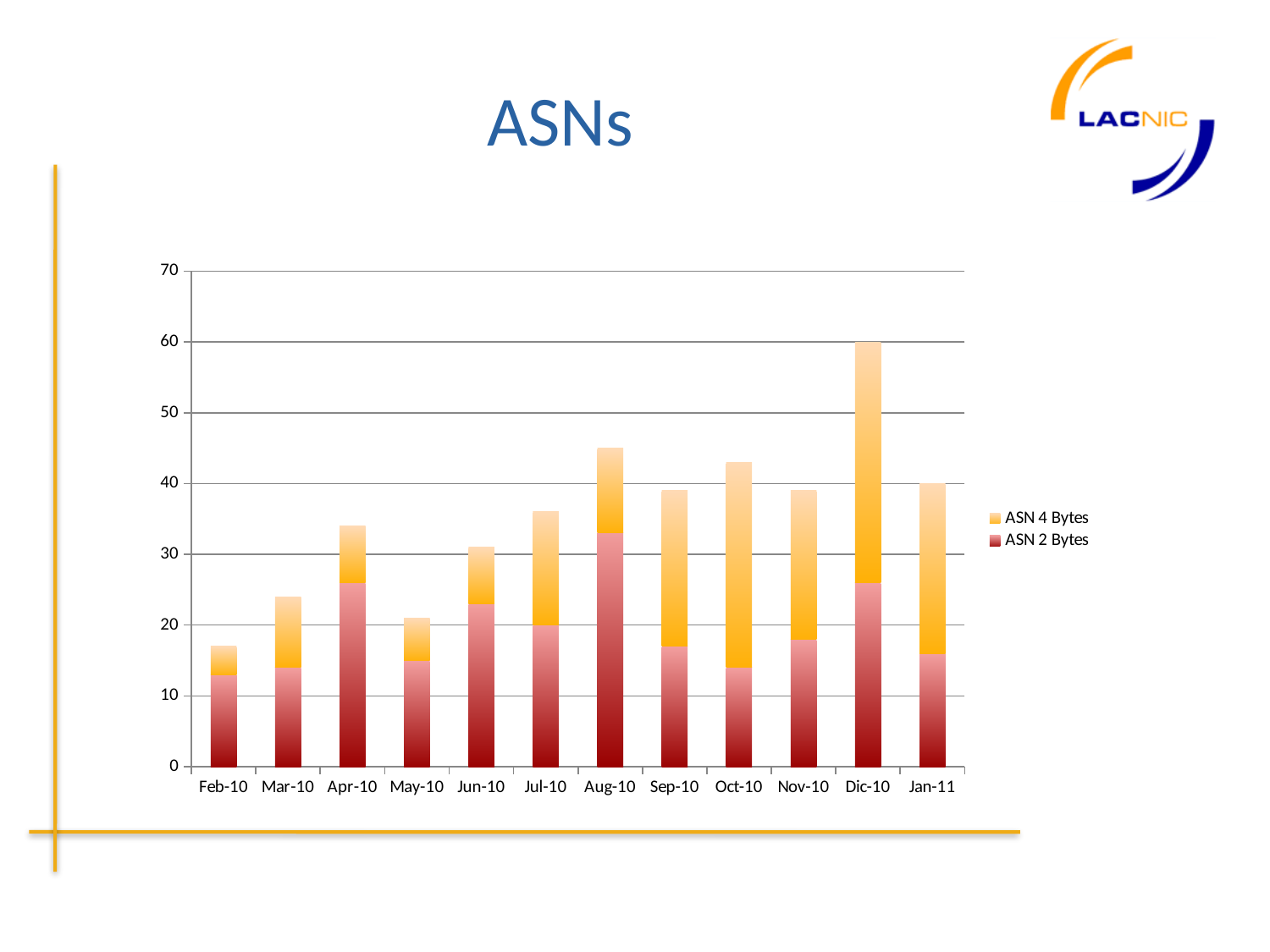

# ASNs

### Chart

| Category | ASN 2 Bytes | ASN 4 Bytes |
|---|---|---|
| Feb-10 | 13.0 | 4.0 |
| Mar-10 | 14.0 | 10.0 |
| Apr-10 | 26.0 | 8.0 |
| May-10 | 15.0 | 6.0 |
| Jun-10 | 23.0 | 8.0 |
| Jul-10 | 20.0 | 16.0 |
| Aug-10 | 33.0 | 12.0 |
| Sep-10 | 17.0 | 22.0 |
| Oct-10 | 14.0 | 29.0 |
| Nov-10 | 18.0 | 21.0 |
| Dic-10 | 26.0 | 34.0 |
| Jan-11 | 16.0 | 24.0 |